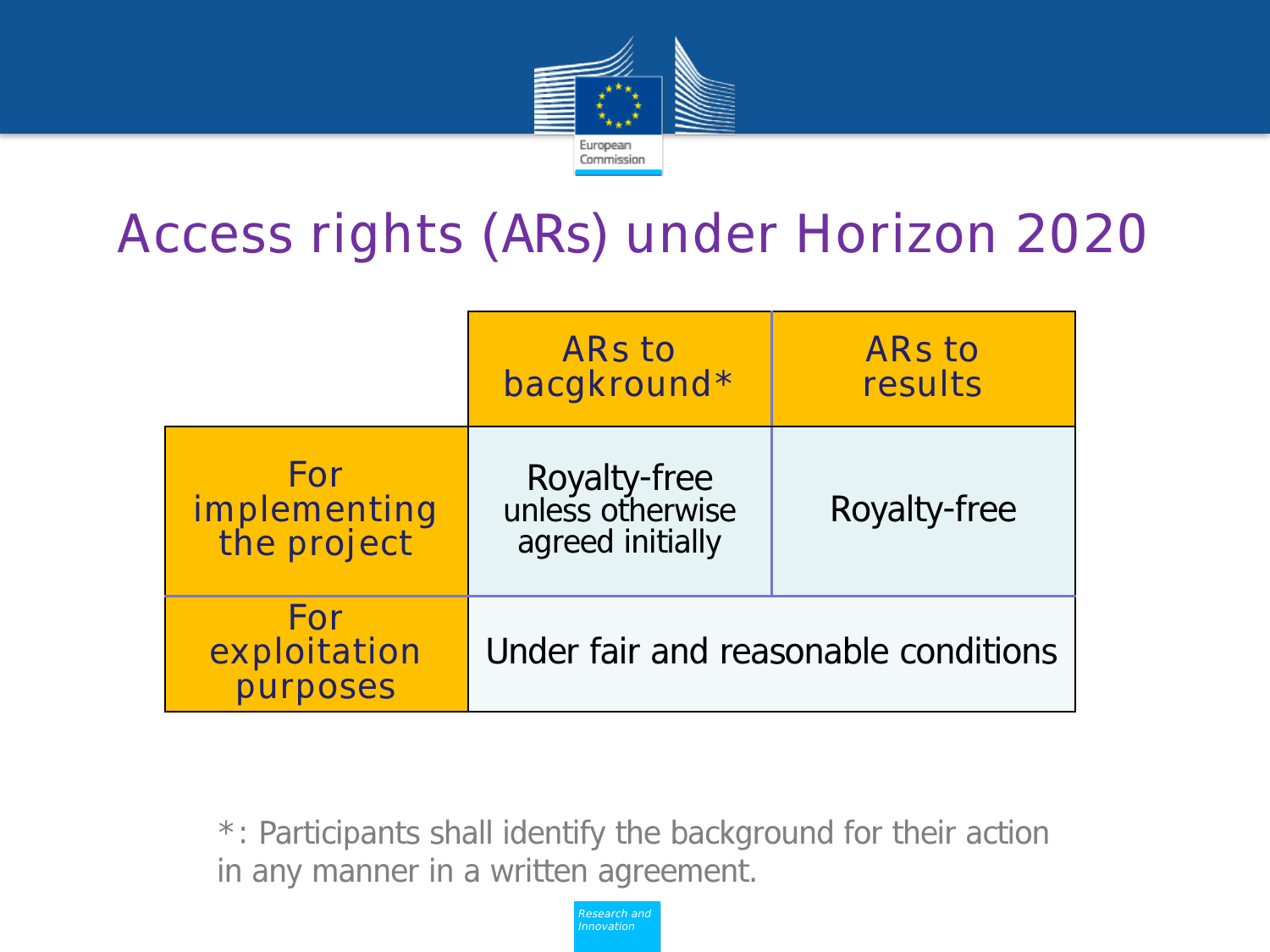

# Access rights (ARs) under Horizon 2020
|  | ARs to bacgkround\* | ARs to results |
| --- | --- | --- |
| For implementing the project | Royalty-free unless otherwise agreed initially | Royalty-free |
| For exploitation purposes | Under fair and reasonable conditions |  |
*: Participants shall identify the background for their action in any manner in a written agreement.